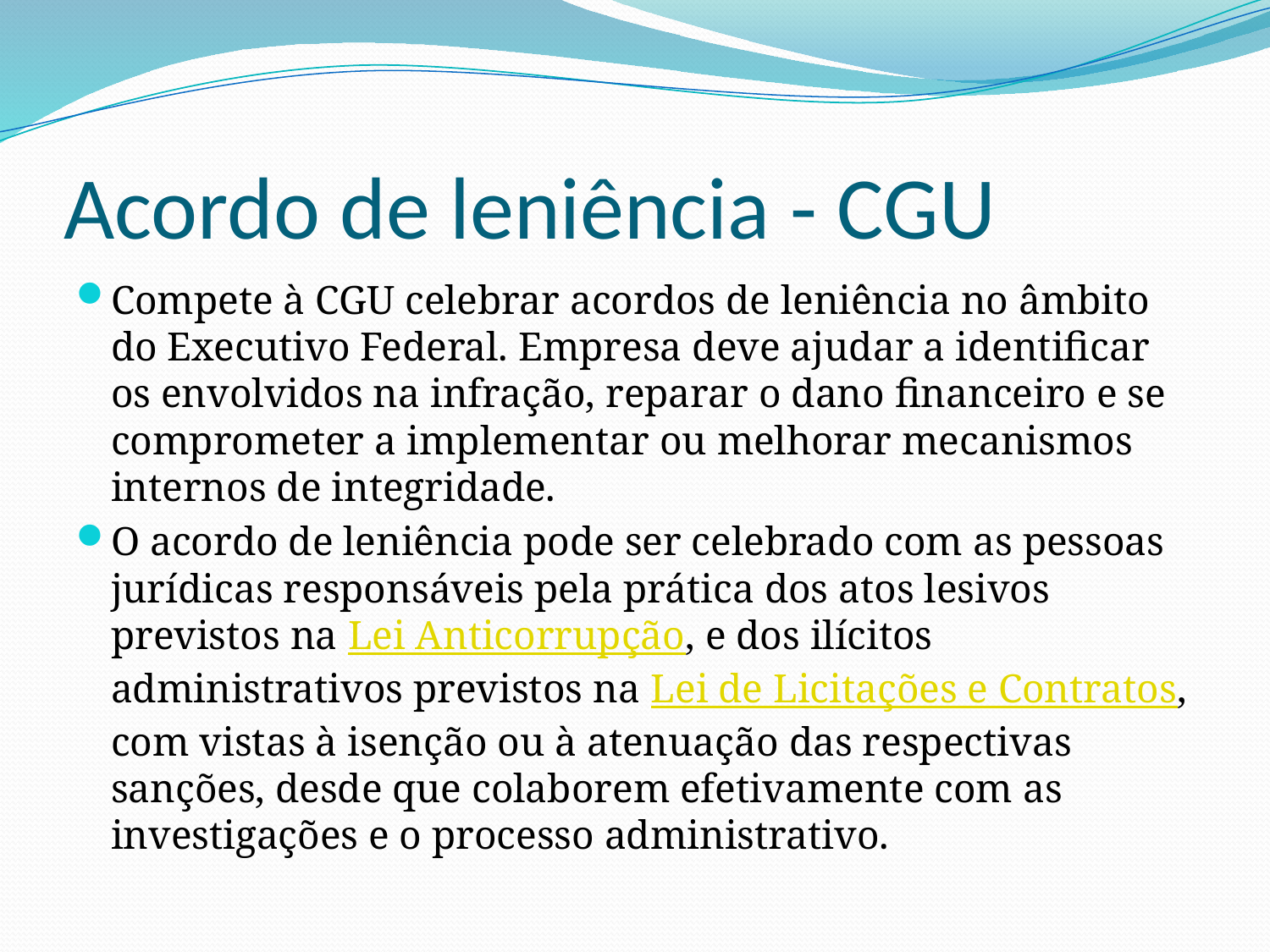

# Acordo de leniência - CGU
Compete à CGU celebrar acordos de leniência no âmbito do Executivo Federal. Empresa deve ajudar a identificar os envolvidos na infração, reparar o dano financeiro e se comprometer a implementar ou melhorar mecanismos internos de integridade.
O acordo de leniência pode ser celebrado com as pessoas jurídicas responsáveis pela prática dos atos lesivos previstos na Lei Anticorrupção, e dos ilícitos administrativos previstos na Lei de Licitações e Contratos, com vistas à isenção ou à atenuação das respectivas sanções, desde que colaborem efetivamente com as investigações e o processo administrativo.